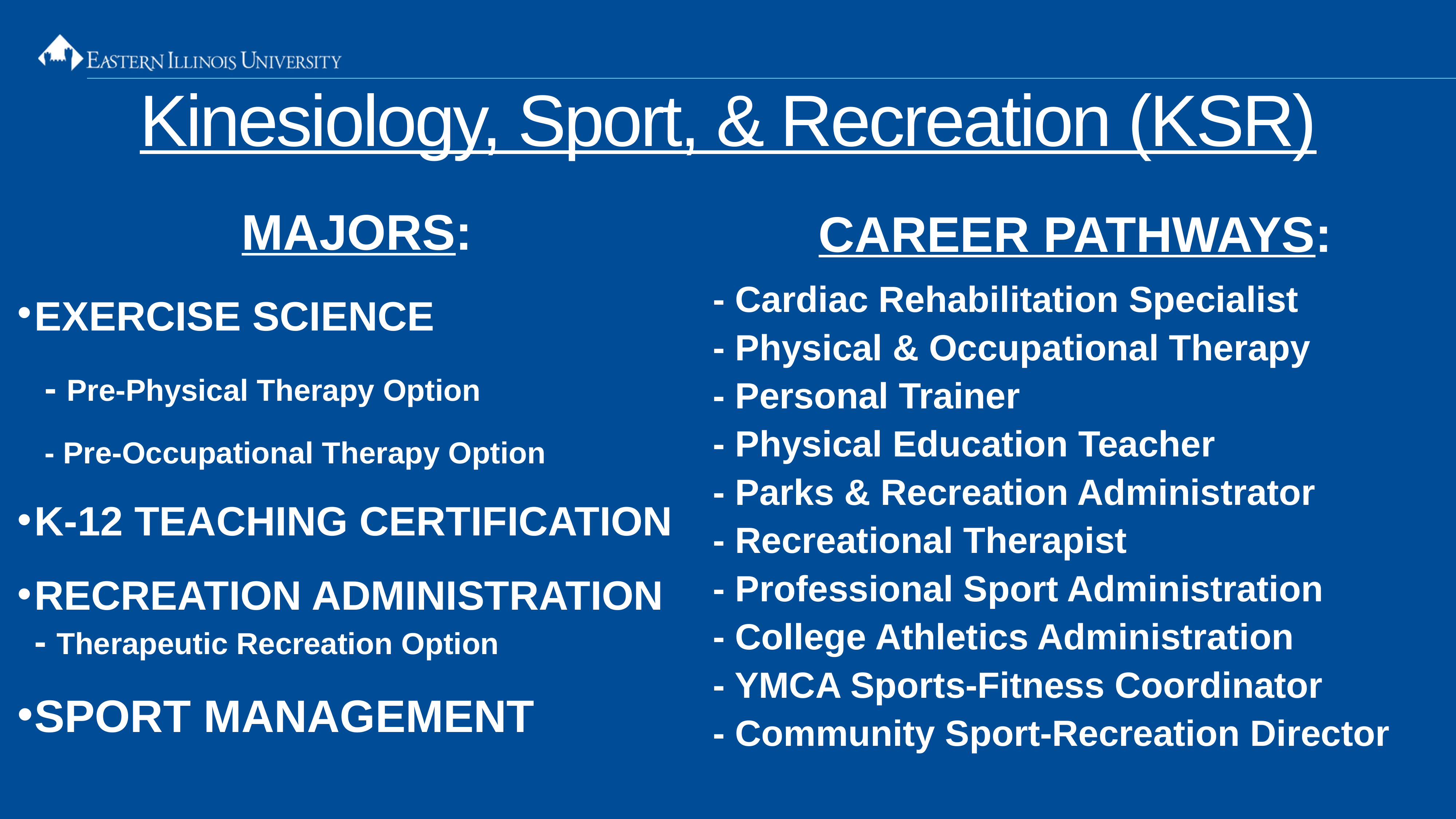

Kinesiology, Sport, & Recreation (KSR)
MAJORS:
EXERCISE SCIENCE
- Pre-Physical Therapy Option
- Pre-Occupational Therapy Option
K-12 TEACHING CERTIFICATION
RECREATION ADMINISTRATION	- Therapeutic Recreation Option
SPORT MANAGEMENT
CAREER PATHWAYS:

 - Cardiac Rehabilitation Specialist
 - Physical & Occupational Therapy
 - Personal Trainer
 - Physical Education Teacher
 - Parks & Recreation Administrator
 - Recreational Therapist
 - Professional Sport Administration
 - College Athletics Administration
 - YMCA Sports-Fitness Coordinator
 - Community Sport-Recreation Director